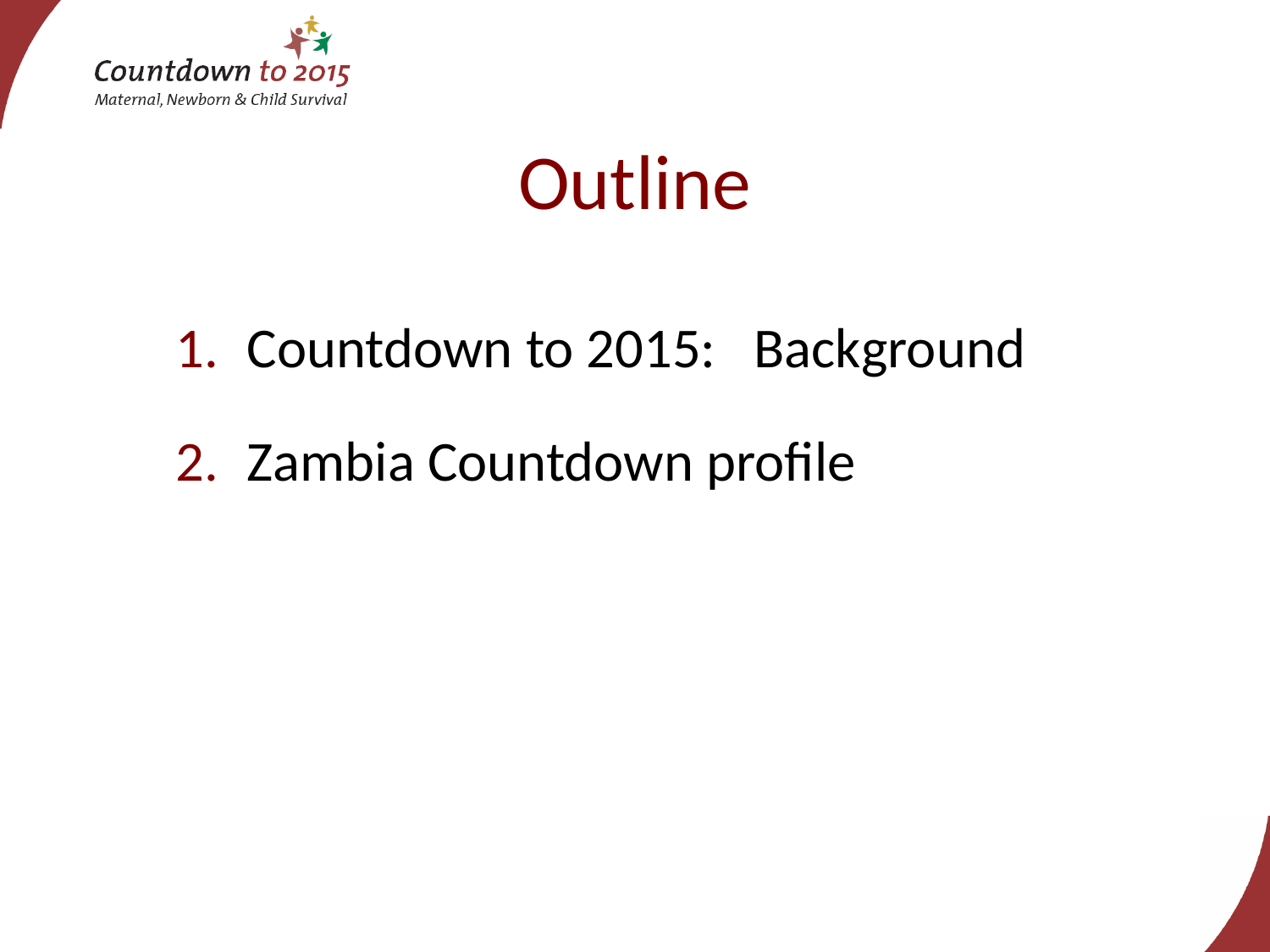

# Outline
Countdown to 2015:   Background
Zambia Countdown profile